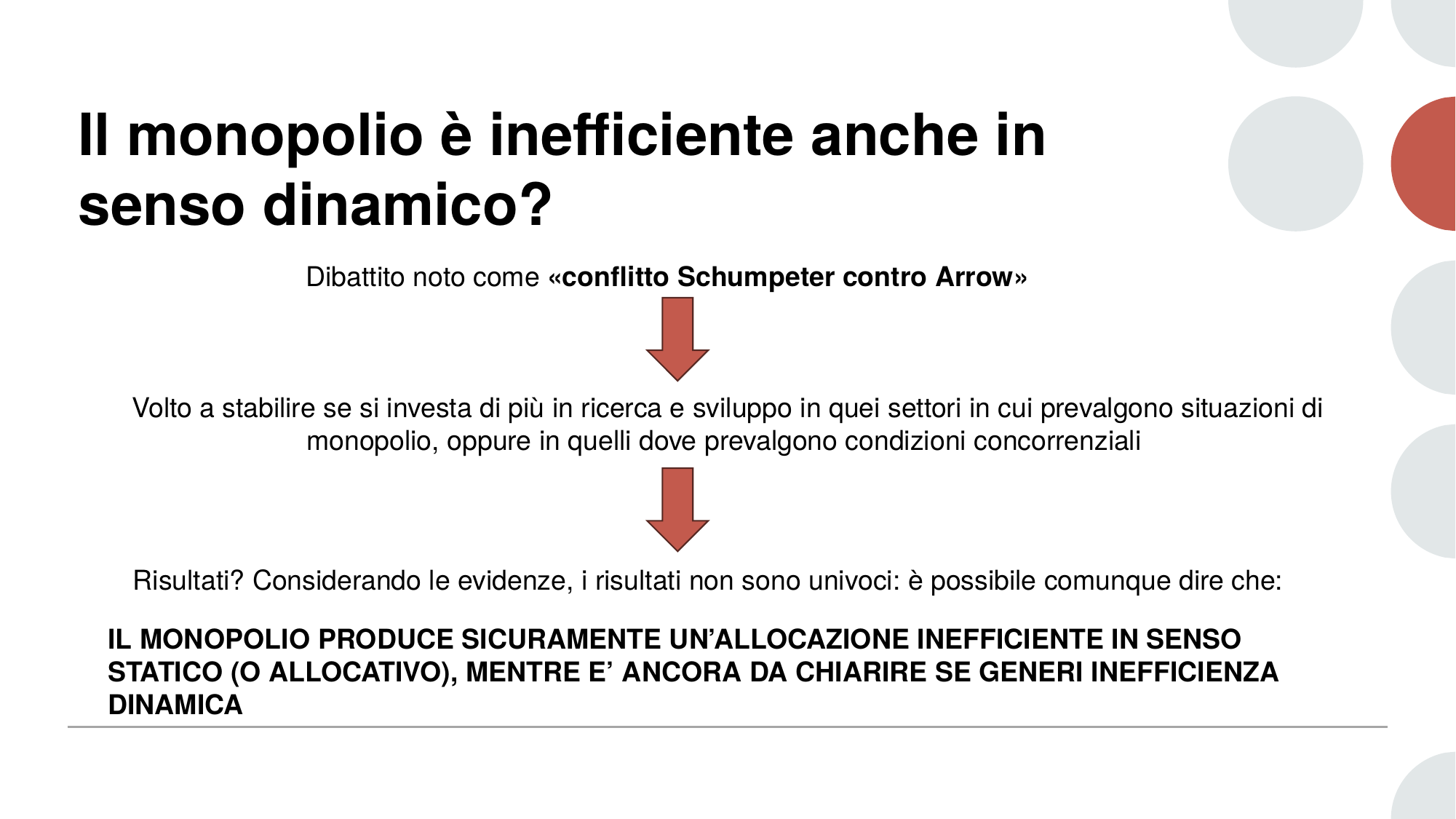

# Il monopolio è inefficiente anche in senso dinamico?
Dibattito noto come «conflitto Schumpeter contro Arrow»

Volto a stabilire se si investa di più in ricerca e sviluppo in quei settori in cui prevalgono situazioni di monopolio, oppure in quelli dove prevalgono condizioni concorrenziali

Risultati? Considerando le evidenze, i risultati non sono univoci: è possibile comunque dire che:
IL MONOPOLIO PRODUCE SICURAMENTE UN’ALLOCAZIONE INEFFICIENTE IN SENSO STATICO (O ALLOCATIVO), MENTRE E’ ANCORA DA CHIARIRE SE GENERI INEFFICIENZA DINAMICA